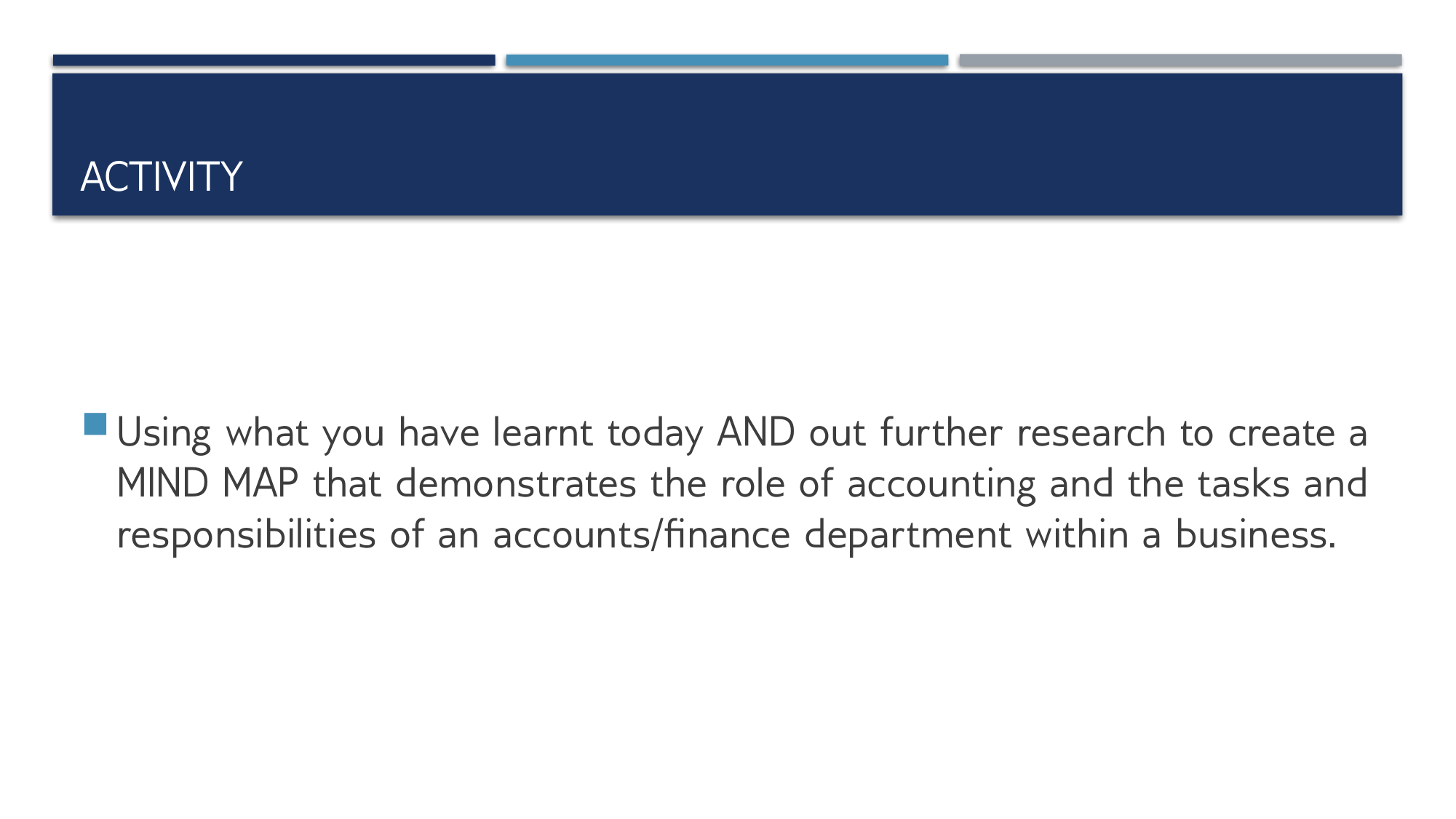

# activity
Using what you have learnt today AND out further research to create a MIND MAP that demonstrates the role of accounting and the tasks and responsibilities of an accounts/finance department within a business.